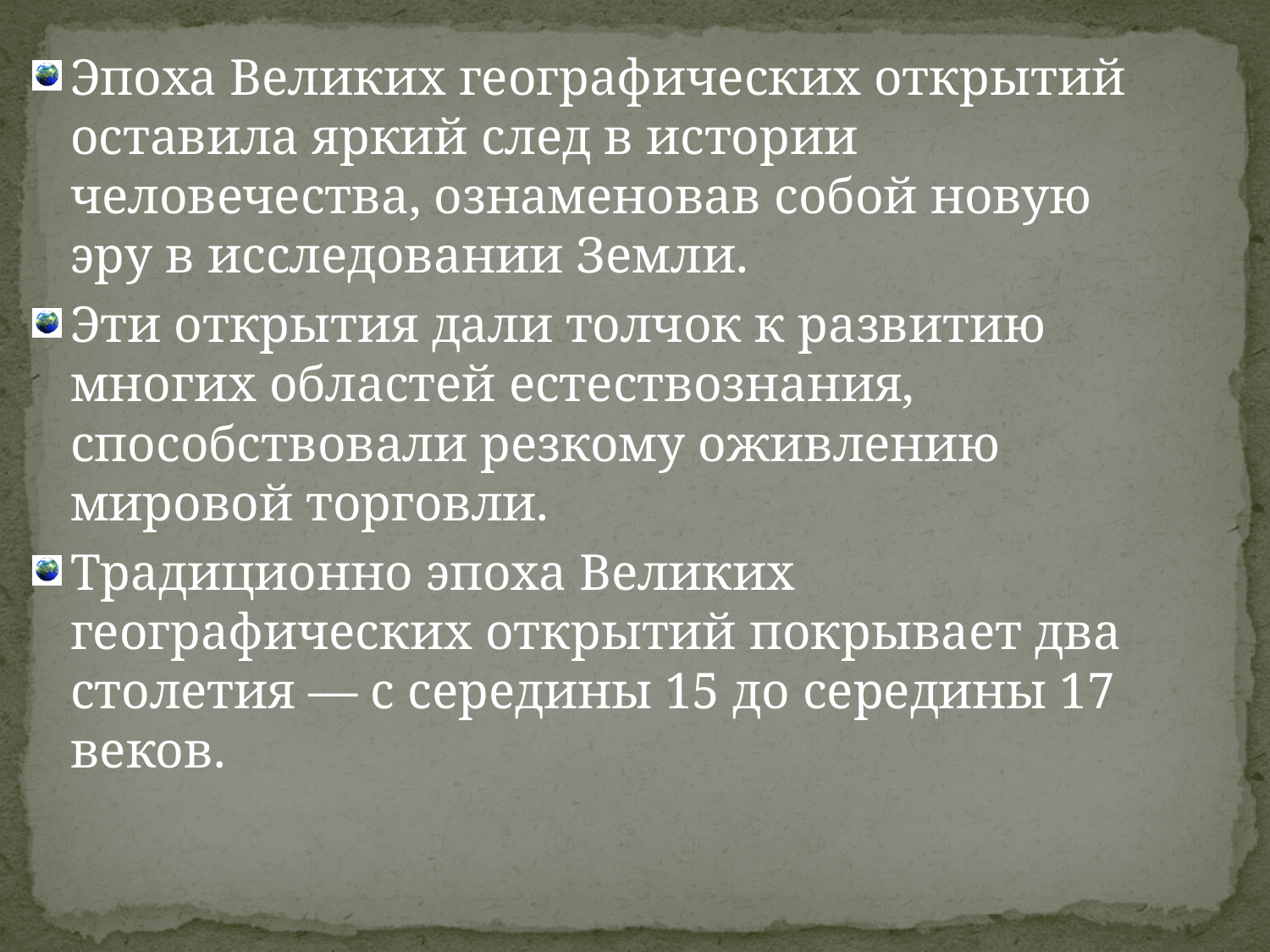

Эпоха Великих географических открытий оставила яркий след в истории человечества, ознаменовав собой новую эру в исследовании Земли.
Эти открытия дали толчок к развитию многих областей естествознания, способствовали резкому оживлению мировой торговли.
Традиционно эпоха Великих географических открытий покрывает два столетия — с середины 15 до середины 17 веков.